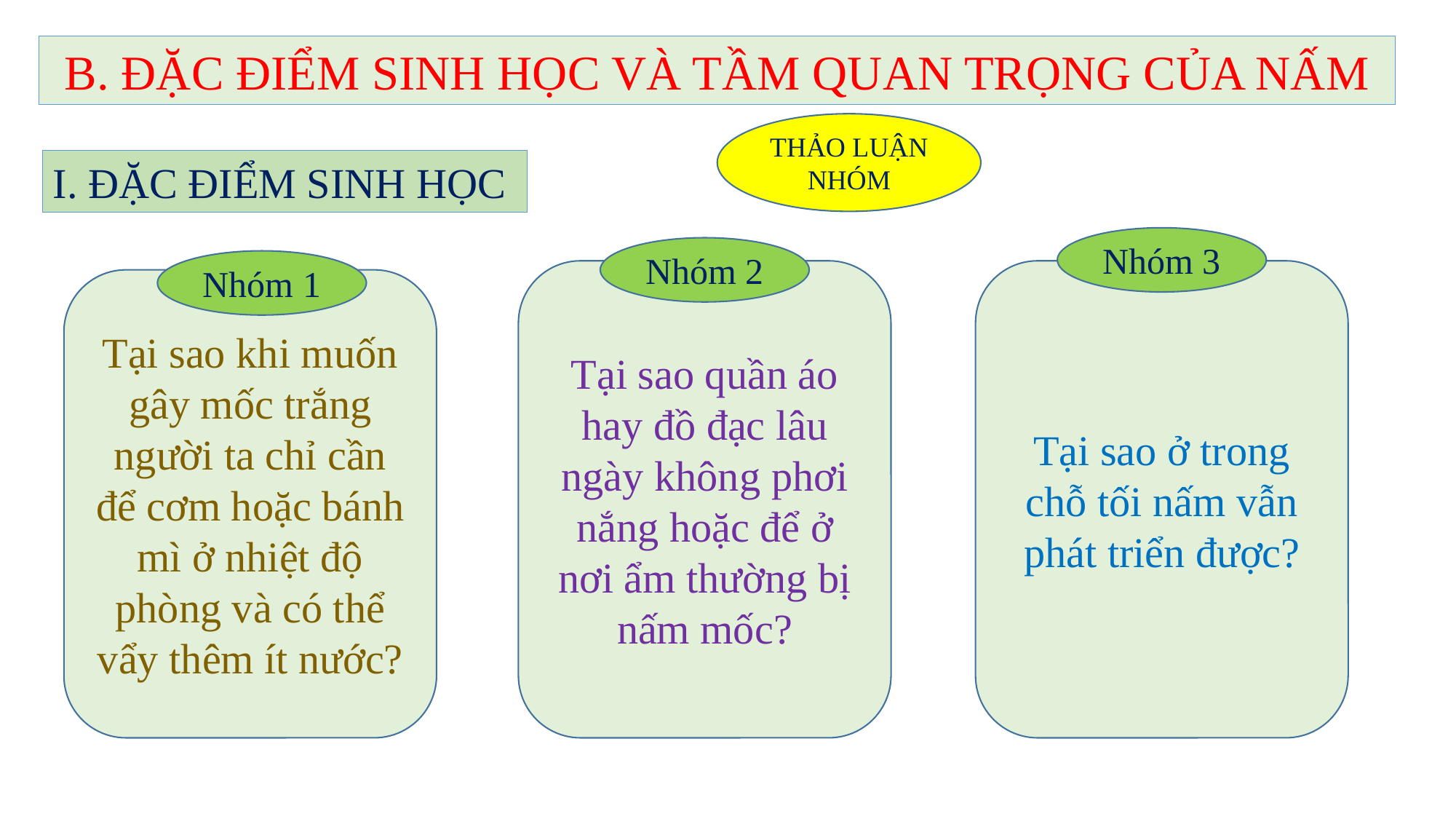

B. ĐẶC ĐIỂM SINH HỌC VÀ TẦM QUAN TRỌNG CỦA NẤM
THẢO LUẬN NHÓM
I. ĐẶC ĐIỂM SINH HỌC
Nhóm 3
Nhóm 2
Nhóm 1
Tại sao quần áo hay đồ đạc lâu ngày không phơi nắng hoặc để ở nơi ẩm thường bị nấm mốc?
Tại sao ở trong chỗ tối nấm vẫn phát triển được?
Tại sao khi muốn gây mốc trắng người ta chỉ cần để cơm hoặc bánh mì ở nhiệt độ phòng và có thể vẩy thêm ít nước?